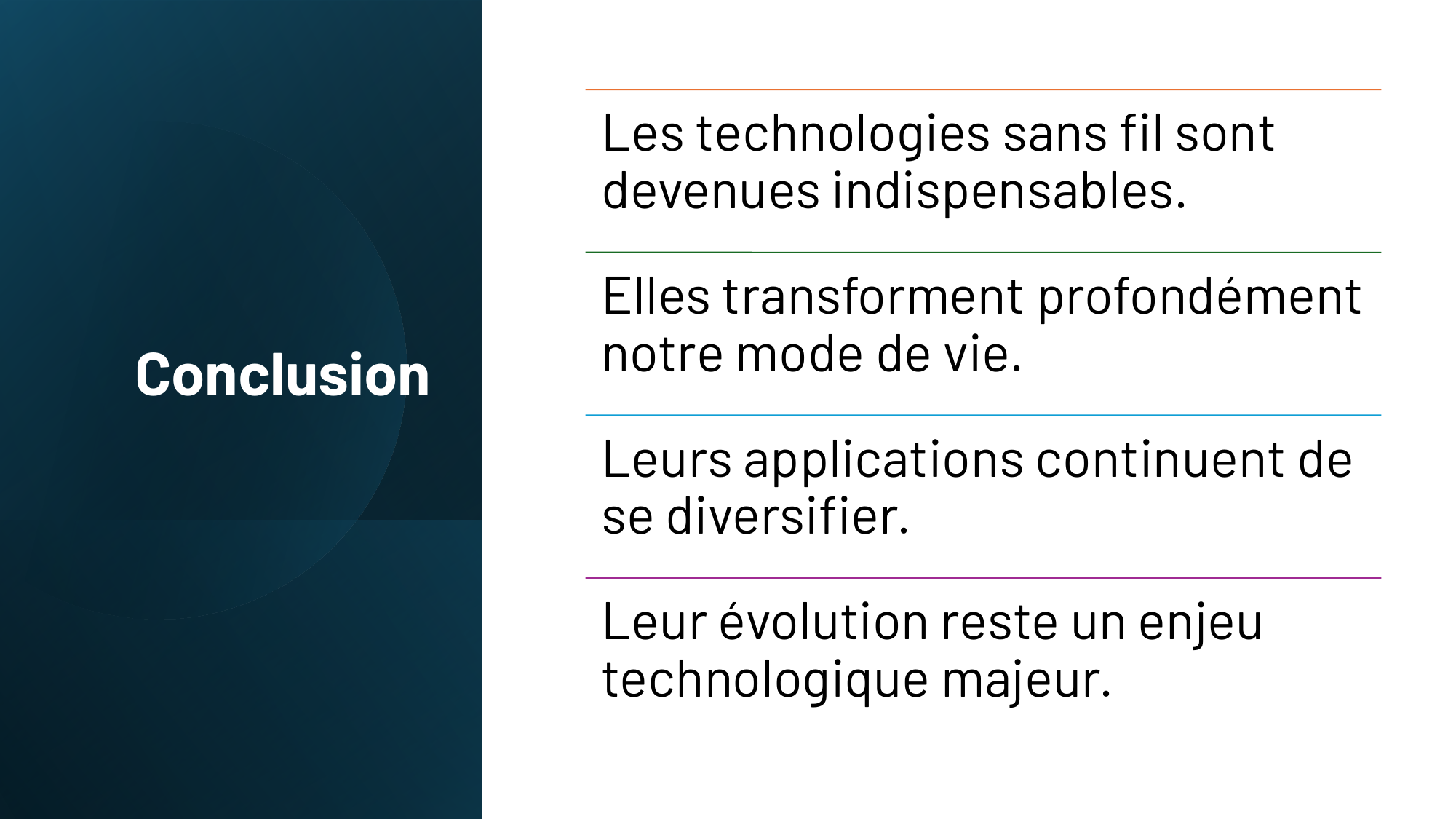

Les technologies sans fil sont devenues indispensables.
Elles transforment profondément notre mode de vie.
Leurs applications continuent de se diversifier.
Leur évolution reste un enjeu technologique majeur.

# Conclusion